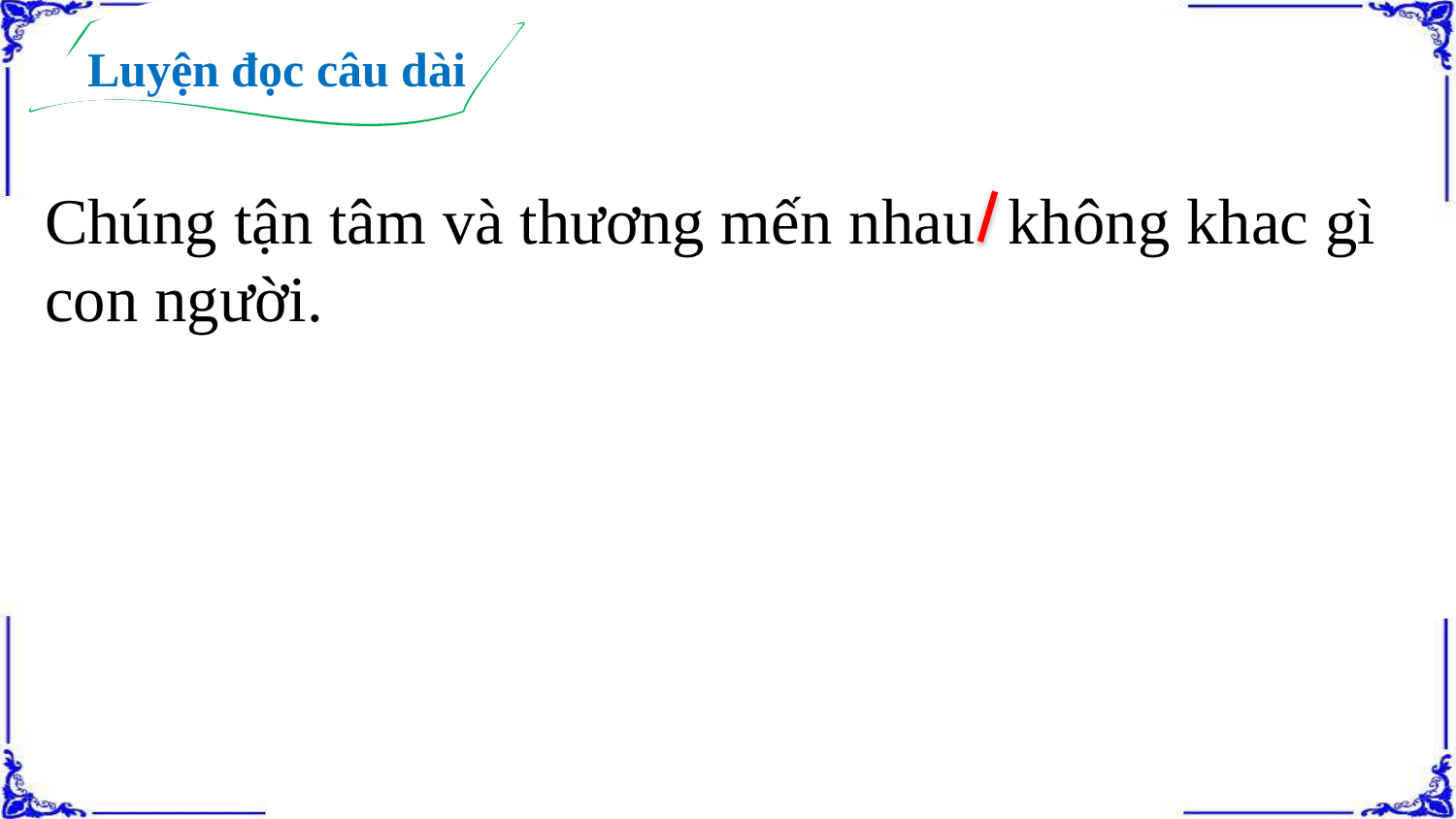

Luyện đọc câu dài
Chúng tận tâm và thương mến nhau  không khac gì con người.